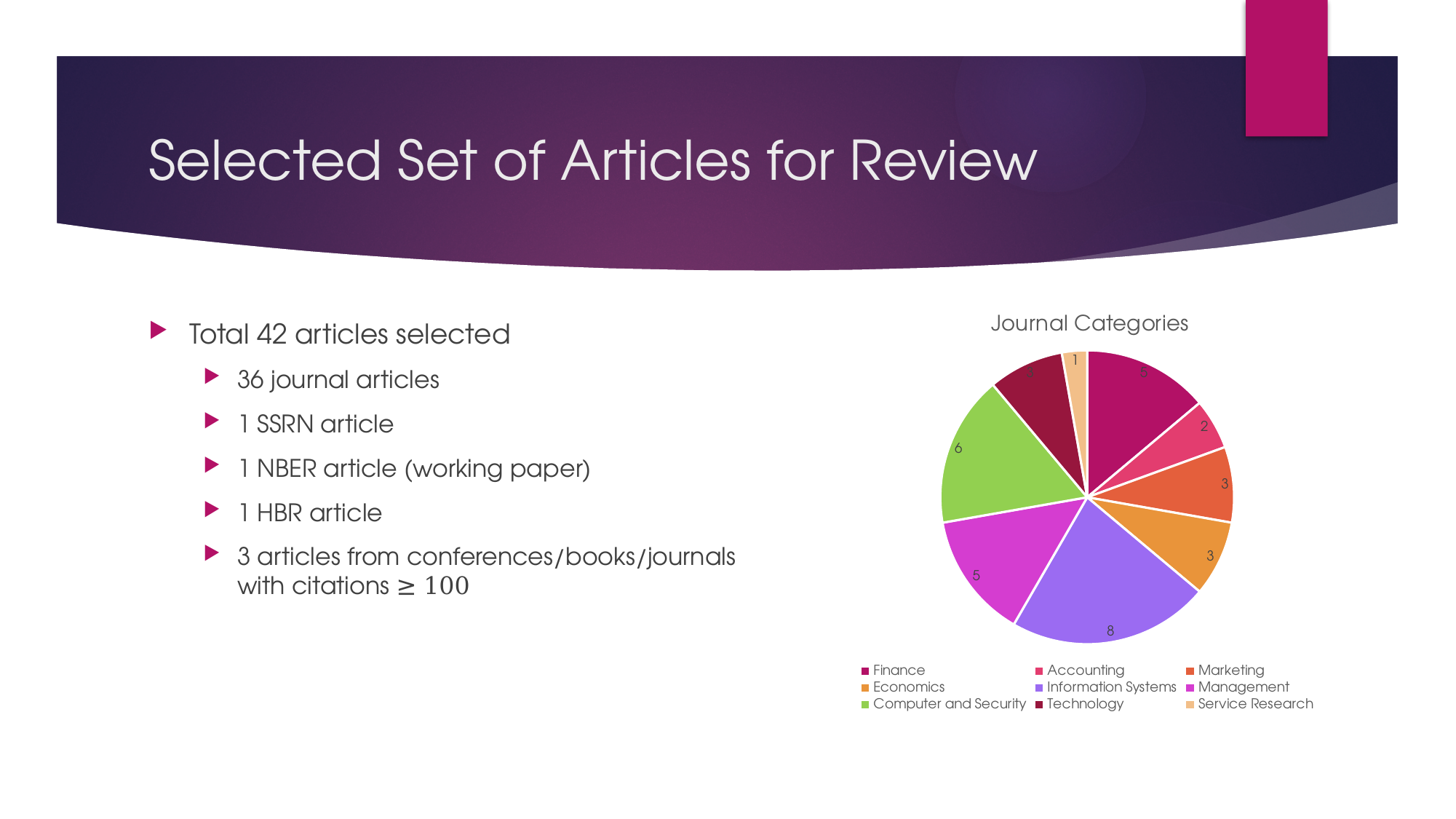

# Selected Set of Articles for Review

### Chart:  Journal Categories

| Category |  |
|---|---|
| Finance | 5.0 |
| Accounting | 2.0 |
| Marketing | 3.0 |
| Economics | 3.0 |
| Information Systems | 8.0 |
| Management | 5.0 |
| Computer and Security | 6.0 |
| Technology | 3.0 |
| Service Research | 1.0 |
Total 42 articles selected
36 journal articles
1 SSRN article
1 NBER article (working paper)
1 HBR article
3 articles from conferences/books/journals with citations ≥ 100